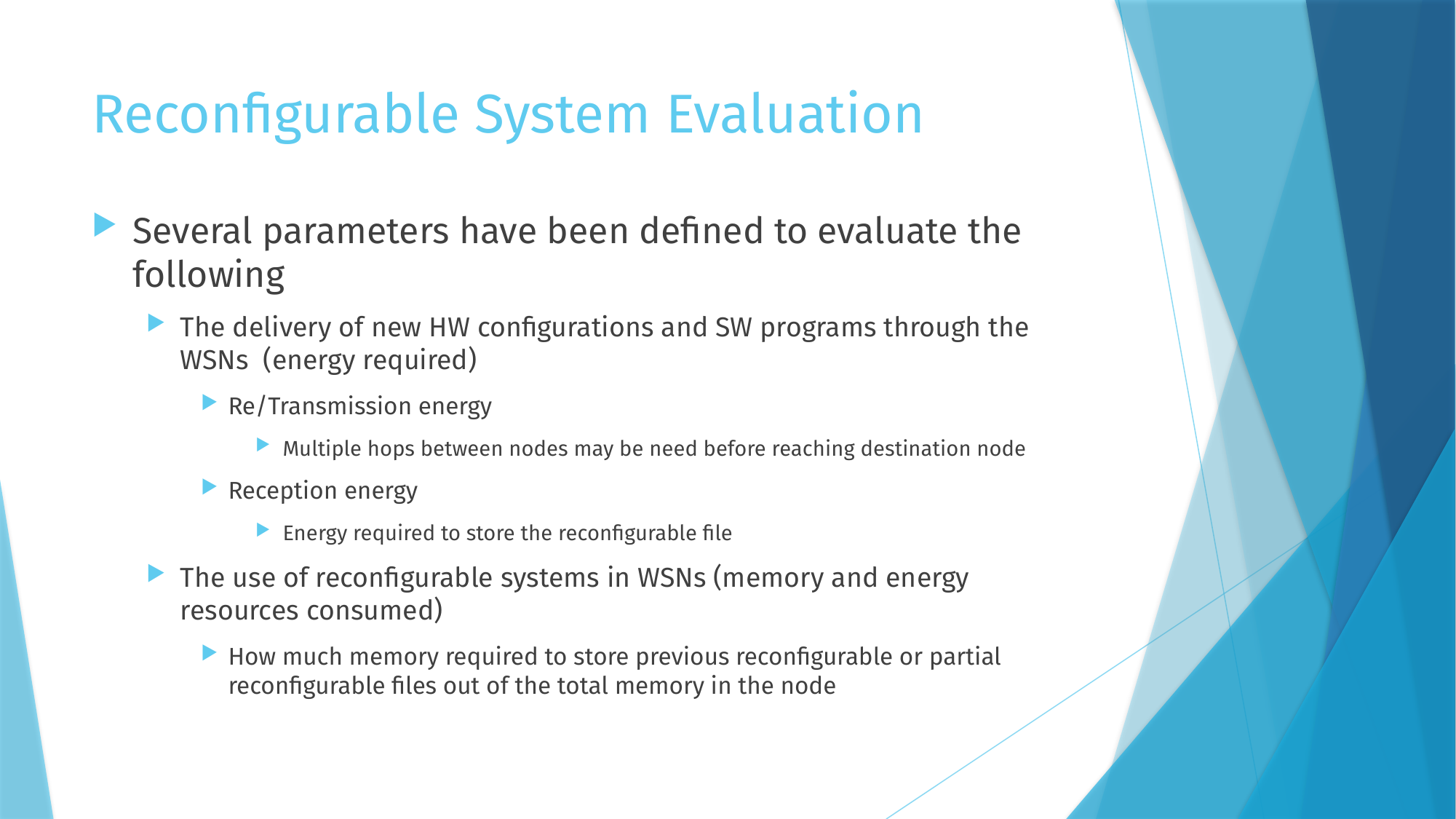

# Reconfigurable System Evaluation
Several parameters have been defined to evaluate the following
The delivery of new HW configurations and SW programs through the WSNs  (energy required)
Re/Transmission energy
Multiple hops between nodes may be need before reaching destination node
Reception energy
Energy required to store the reconfigurable file
The use of reconfigurable systems in WSNs (memory and energy resources consumed)
How much memory required to store previous reconfigurable or partial reconfigurable files out of the total memory in the node